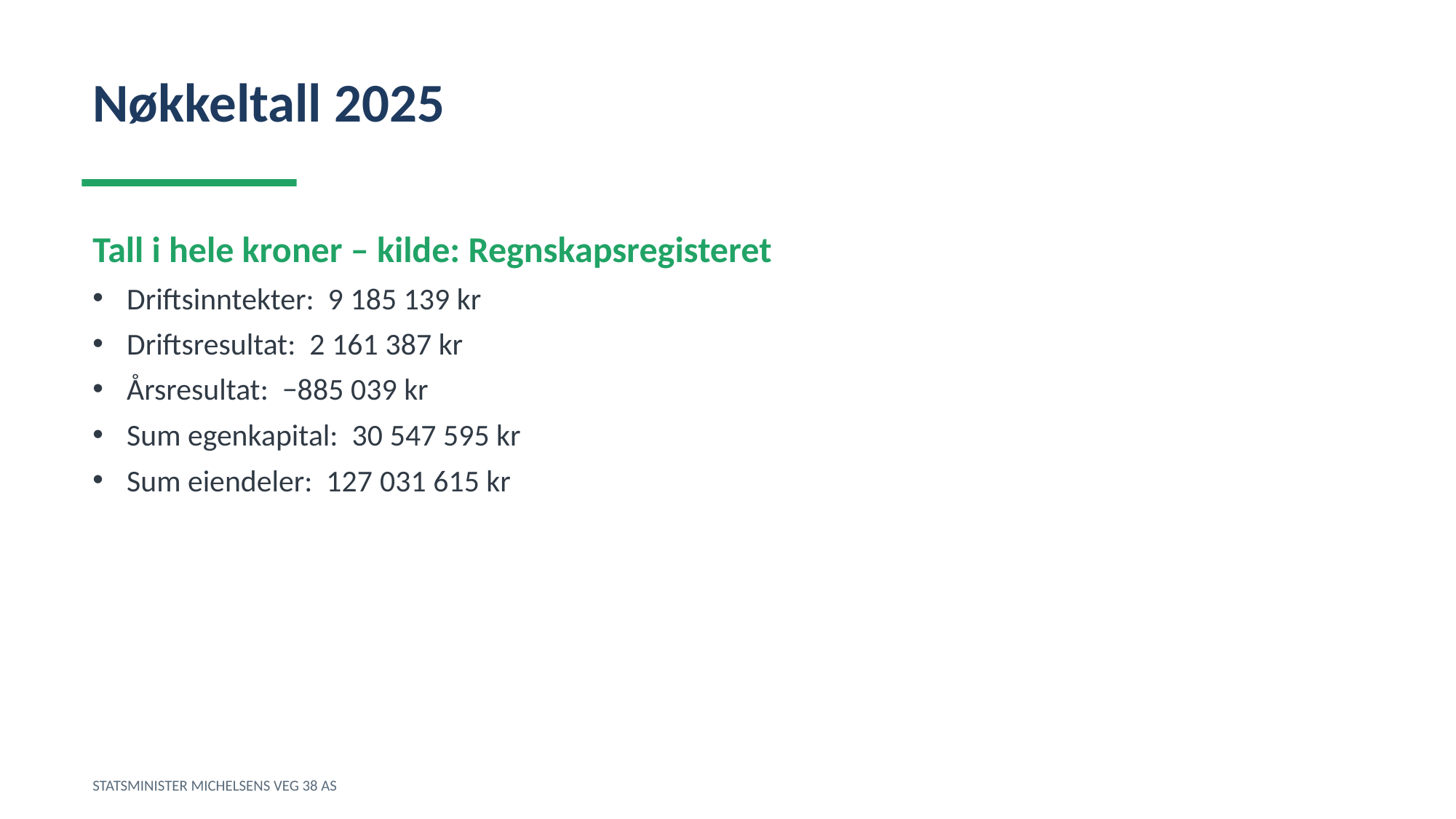

Nøkkeltall 2025

Tall i hele kroner – kilde: Regnskapsregisteret
Driftsinntekter:  9 185 139 kr
Driftsresultat:  2 161 387 kr
Årsresultat:  −885 039 kr
Sum egenkapital:  30 547 595 kr
Sum eiendeler:  127 031 615 kr
STATSMINISTER MICHELSENS VEG 38 AS